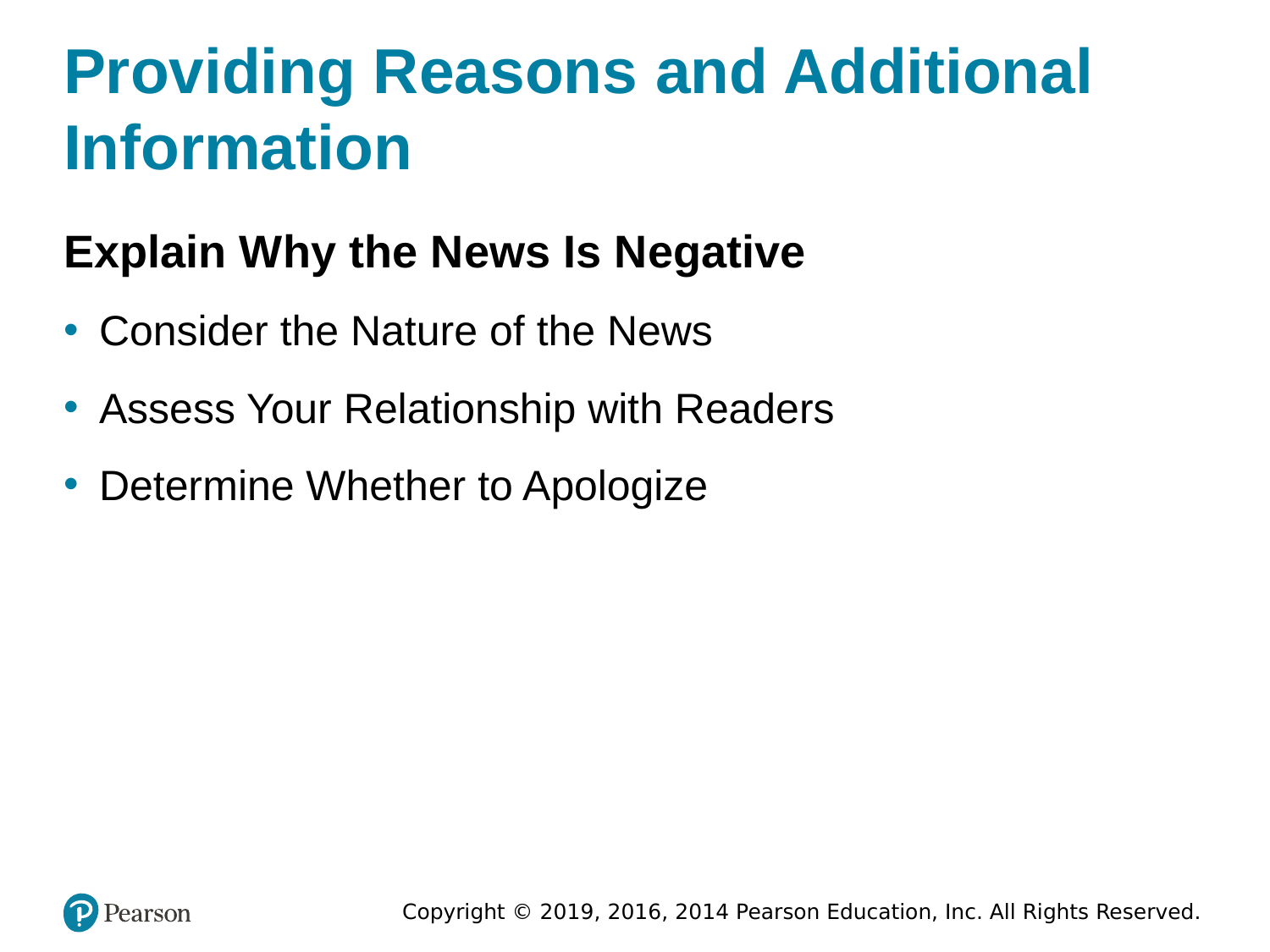

# Providing Reasons and Additional Information
Explain Why the News Is Negative
Consider the Nature of the News
Assess Your Relationship with Readers
Determine Whether to Apologize